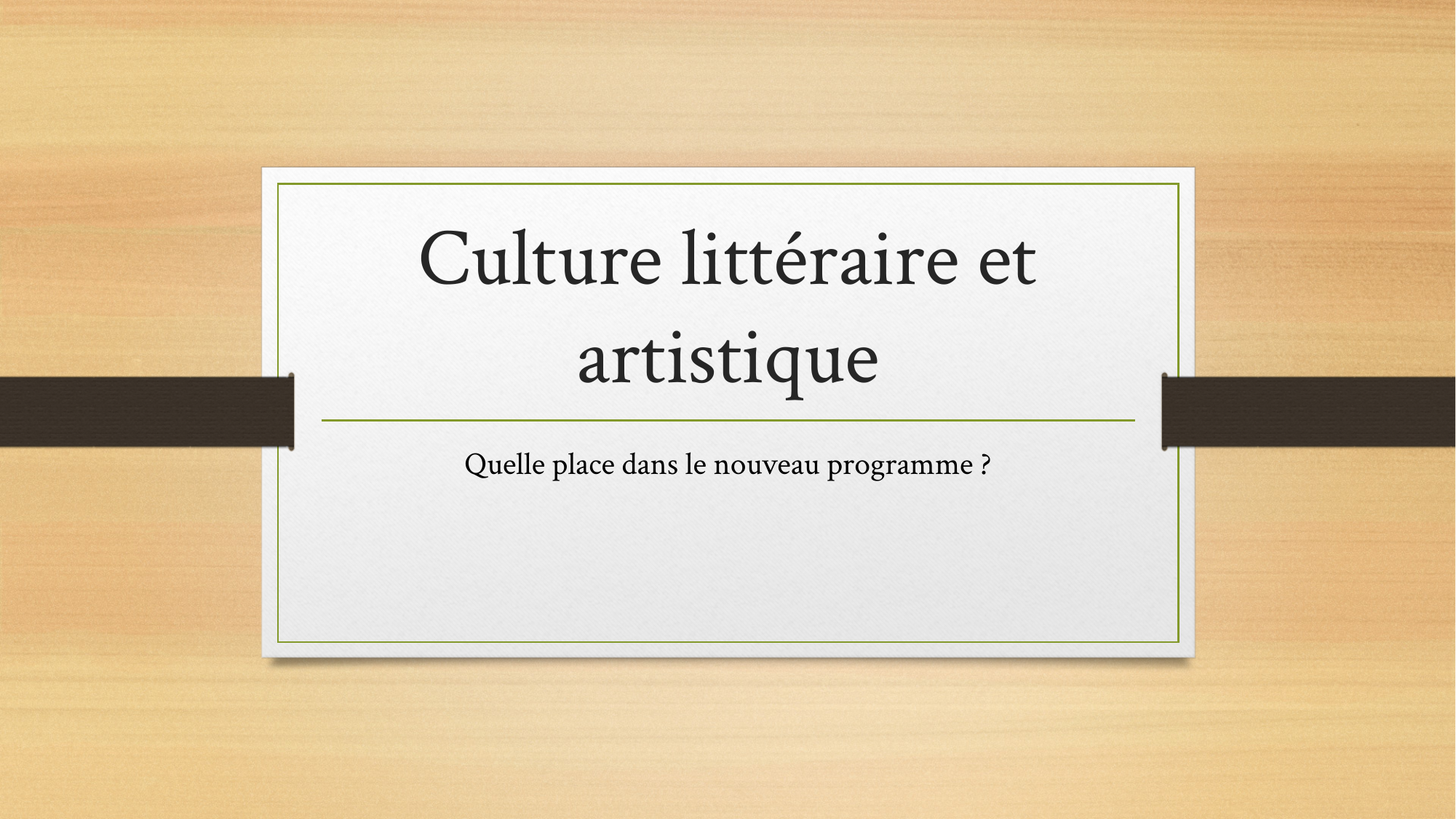

# Culture littéraire et artistique
Quelle place dans le nouveau programme ?